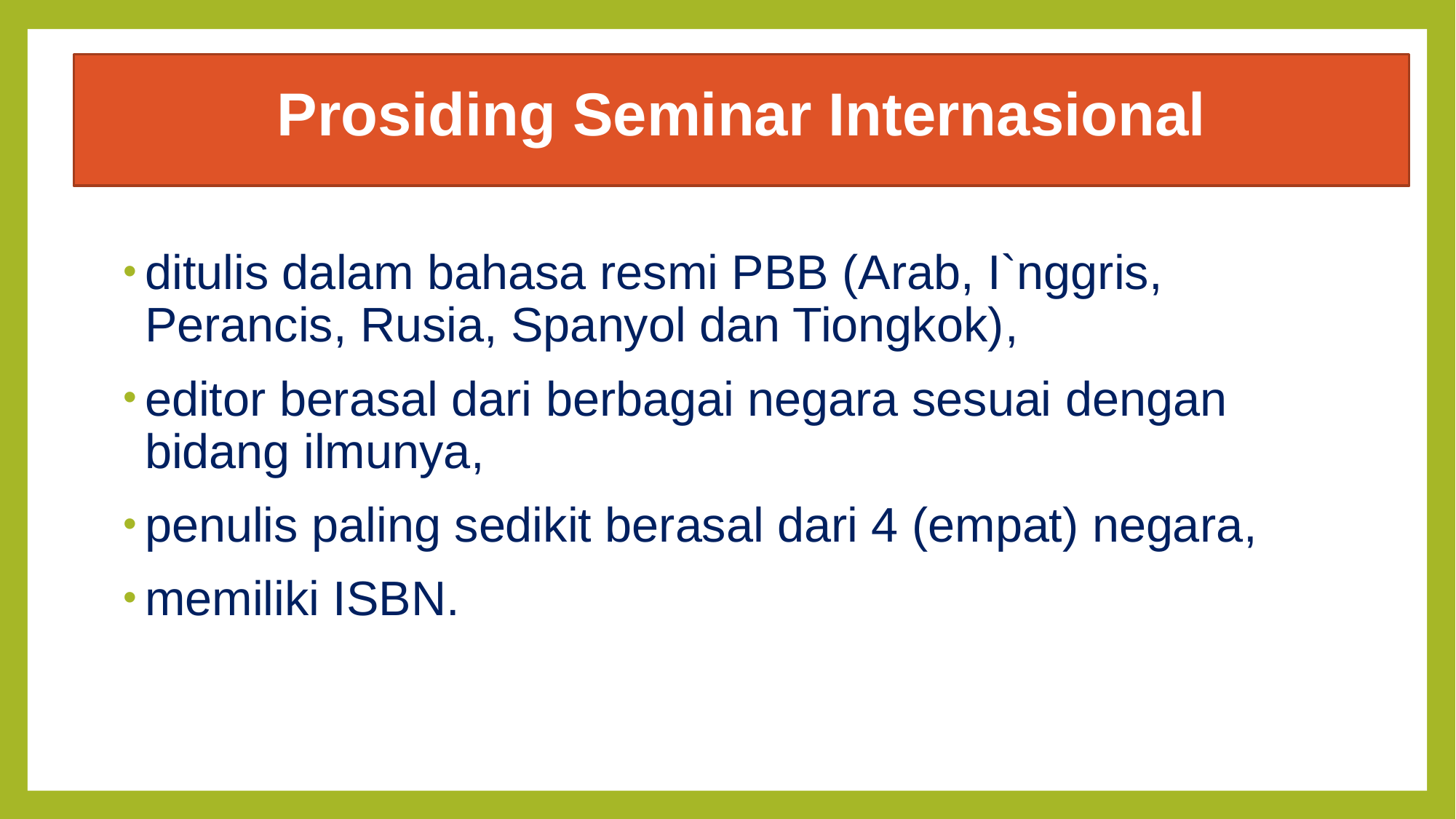

# Prosiding Seminar Internasional
ditulis dalam bahasa resmi PBB (Arab, I`nggris, Perancis, Rusia, Spanyol dan Tiongkok),
editor berasal dari berbagai negara sesuai dengan bidang ilmunya,
penulis paling sedikit berasal dari 4 (empat) negara,
memiliki ISBN.